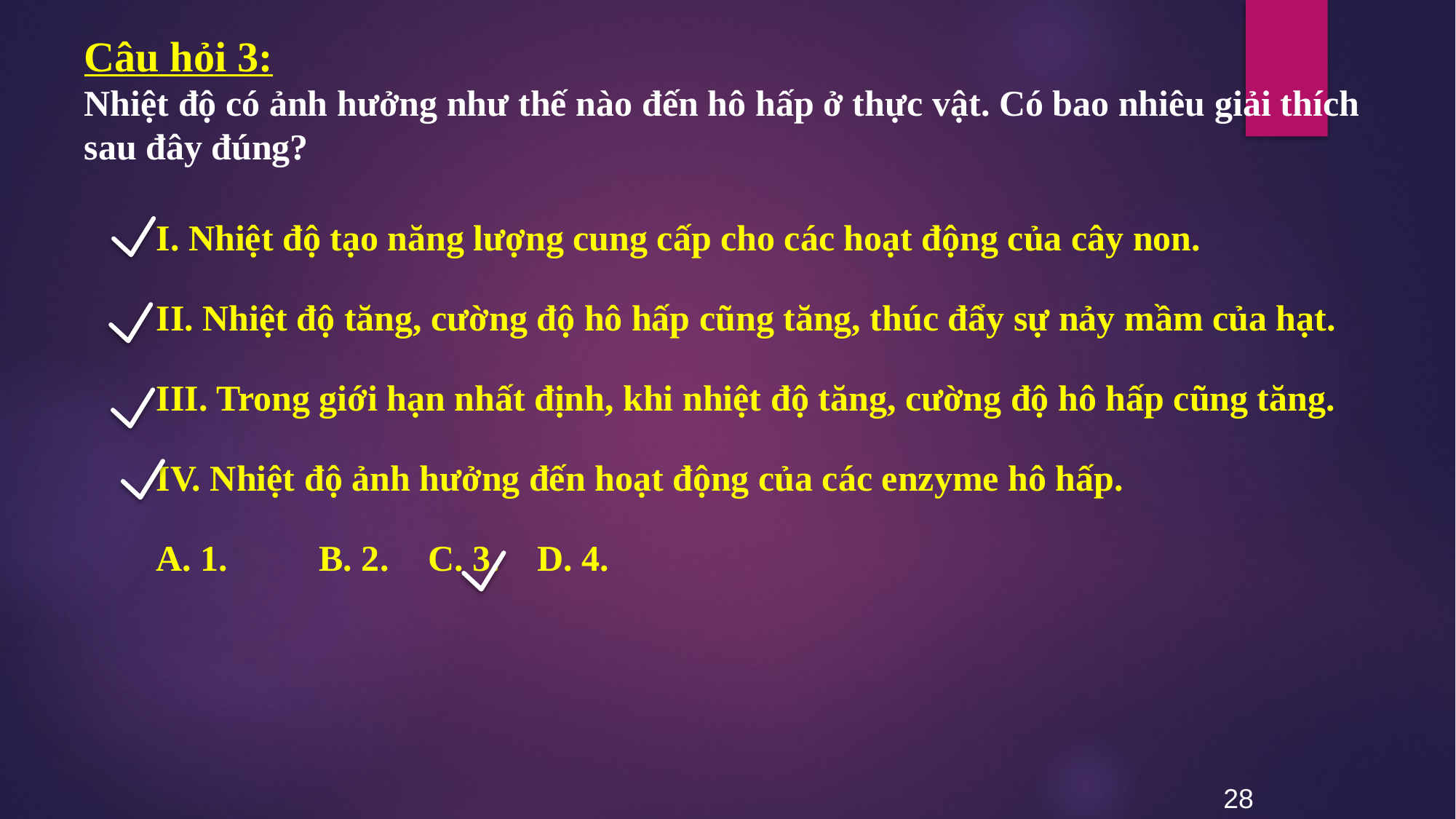

Câu hỏi 3:
Nhiệt độ có ảnh hưởng như thế nào đến hô hấp ở thực vật. Có bao nhiêu giải thích sau đây đúng?
I. Nhiệt độ tạo năng lượng cung cấp cho các hoạt động của cây non.
II. Nhiệt độ tăng, cường độ hô hấp cũng tăng, thúc đẩy sự nảy mầm của hạt.
III. Trong giới hạn nhất định, khi nhiệt độ tăng, cường độ hô hấp cũng tăng.
IV. Nhiệt độ ảnh hưởng đến hoạt động của các enzyme hô hấp.
A. 1. 	B. 2. 	C. 3. 	D. 4.

28